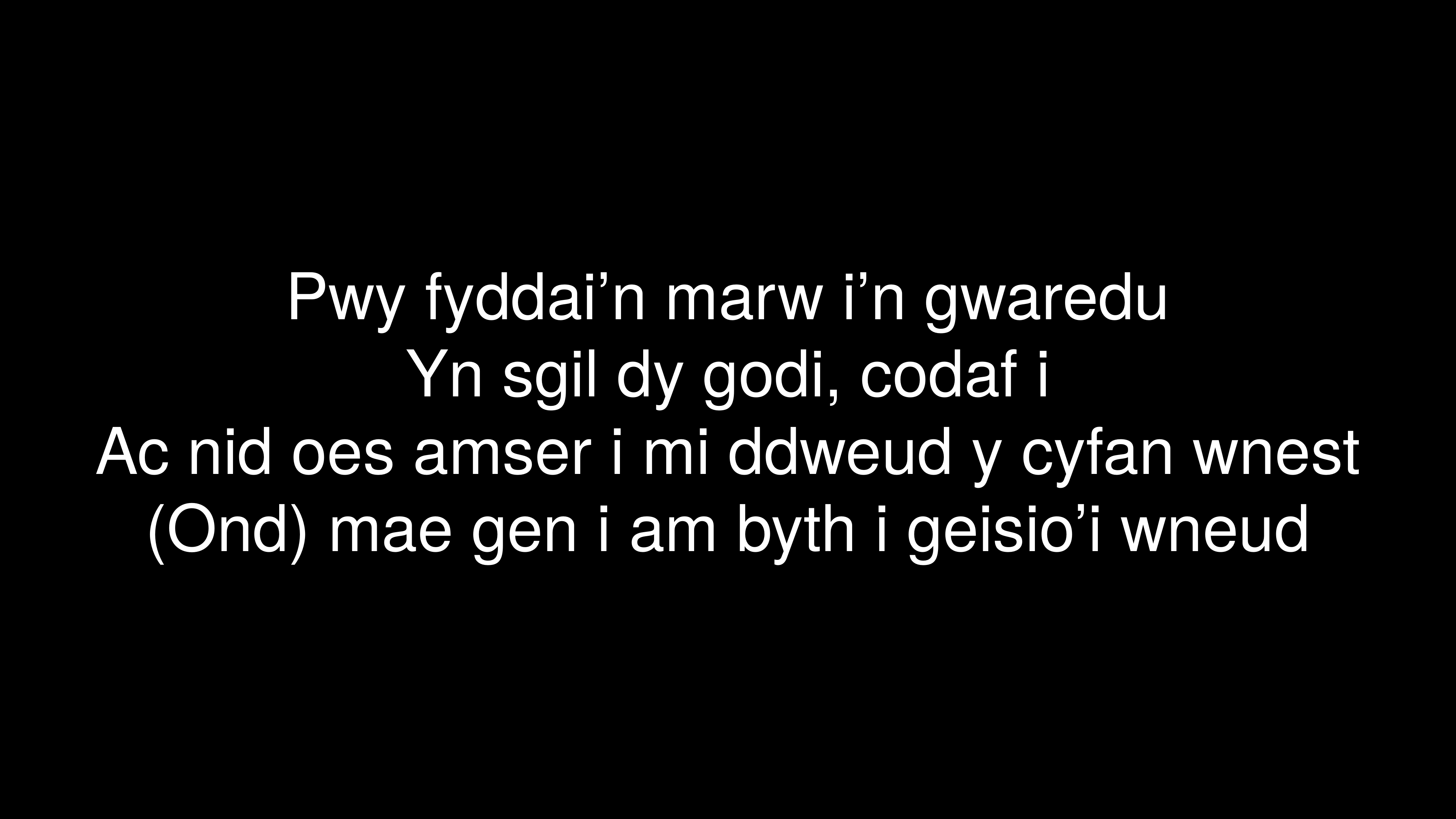

Pwy fyddai’n marw i’n gwaredu
Yn sgil dy godi, codaf i
Ac nid oes amser i mi ddweud y cyfan wnest
(Ond) mae gen i am byth i geisio’i wneud